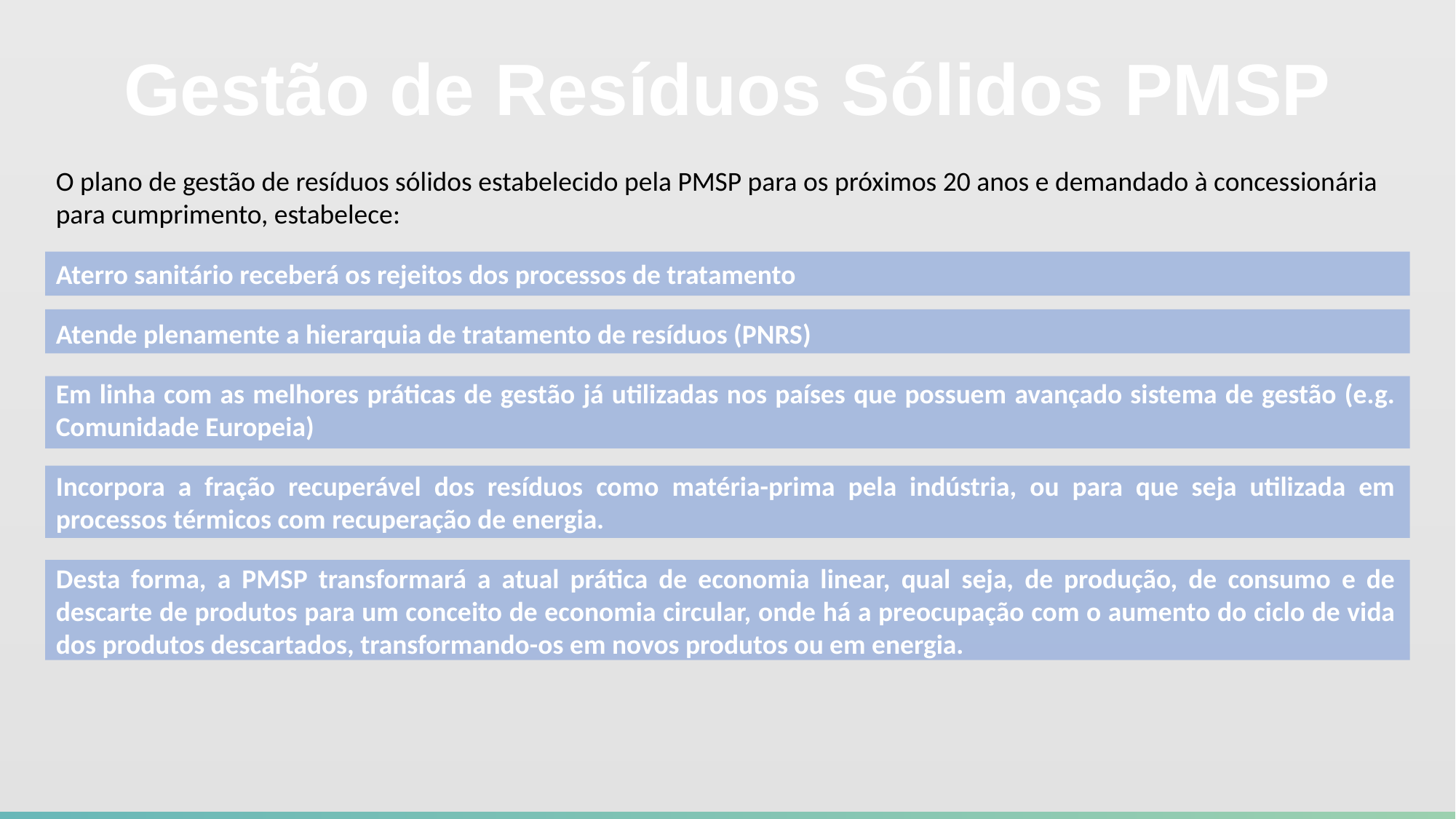

Gestão de Resíduos Sólidos PMSP
O plano de gestão de resíduos sólidos estabelecido pela PMSP para os próximos 20 anos e demandado à concessionária para cumprimento, estabelece:

Aterro sanitário receberá os rejeitos dos processos de tratamento

Atende plenamente a hierarquia de tratamento de resíduos (PNRS)
Em linha com as melhores práticas de gestão já utilizadas nos países que possuem avançado sistema de gestão (e.g. Comunidade Europeia)

Incorpora a fração recuperável dos resíduos como matéria-prima pela indústria, ou para que seja utilizada em processos térmicos com recuperação de energia.

Desta forma, a PMSP transformará a atual prática de economia linear, qual seja, de produção, de consumo e de descarte de produtos para um conceito de economia circular, onde há a preocupação com o aumento do ciclo de vida dos produtos descartados, transformando-os em novos produtos ou em energia.